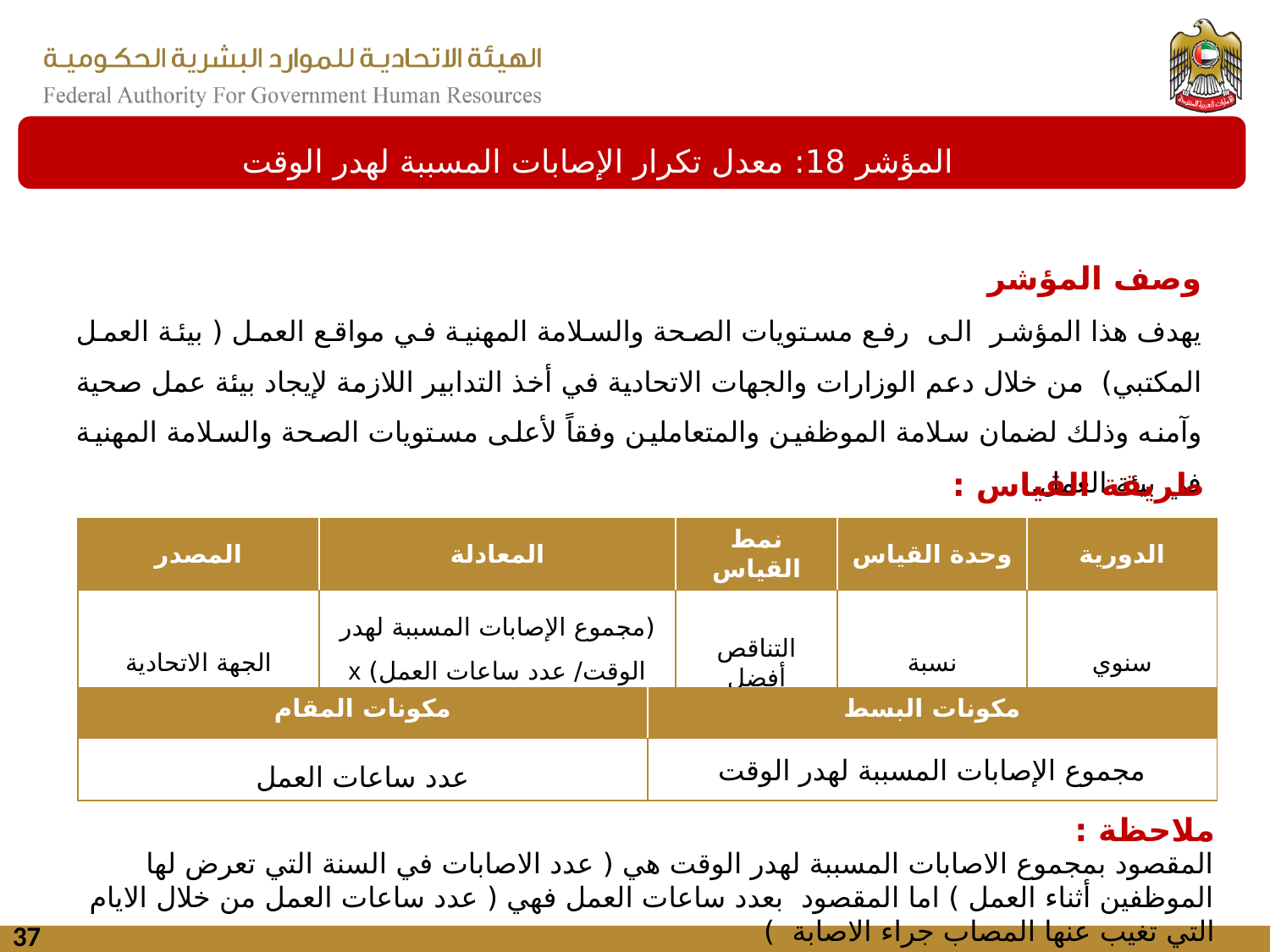

المؤشر 18: معدل تكرار الإصابات المسببة لهدر الوقت
وصف المؤشر
يهدف هذا المؤشر  الى  رفع مستويات الصحة والسلامة المهنية في مواقع العمل ( بيئة العمل المكتبي)  من خلال دعم الوزارات والجهات الاتحادية في أخذ التدابير اللازمة لإيجاد بيئة عمل صحية وآمنه وذلك لضمان سلامة الموظفين والمتعاملين وفقاً لأعلى مستويات الصحة والسلامة المهنية في بيئة العمل.
طريقة القياس :
| المصدر | المعادلة | نمط القياس | وحدة القياس | الدورية |
| --- | --- | --- | --- | --- |
| الجهة الاتحادية | (مجموع الإصابات المسببة لهدر الوقت/ عدد ساعات العمل) x 1,000,000 | التناقص أفضل | نسبة | سنوي |
| مكونات المقام | مكونات البسط |
| --- | --- |
| عدد ساعات العمل | مجموع الإصابات المسببة لهدر الوقت |
ملاحظة :
المقصود بمجموع الاصابات المسببة لهدر الوقت هي ( عدد الاصابات في السنة التي تعرض لها الموظفين أثناء العمل ) اما المقصود  بعدد ساعات العمل فهي ( عدد ساعات العمل من خلال الايام التي تغيب عنها المصاب جراء الاصابة  )
37